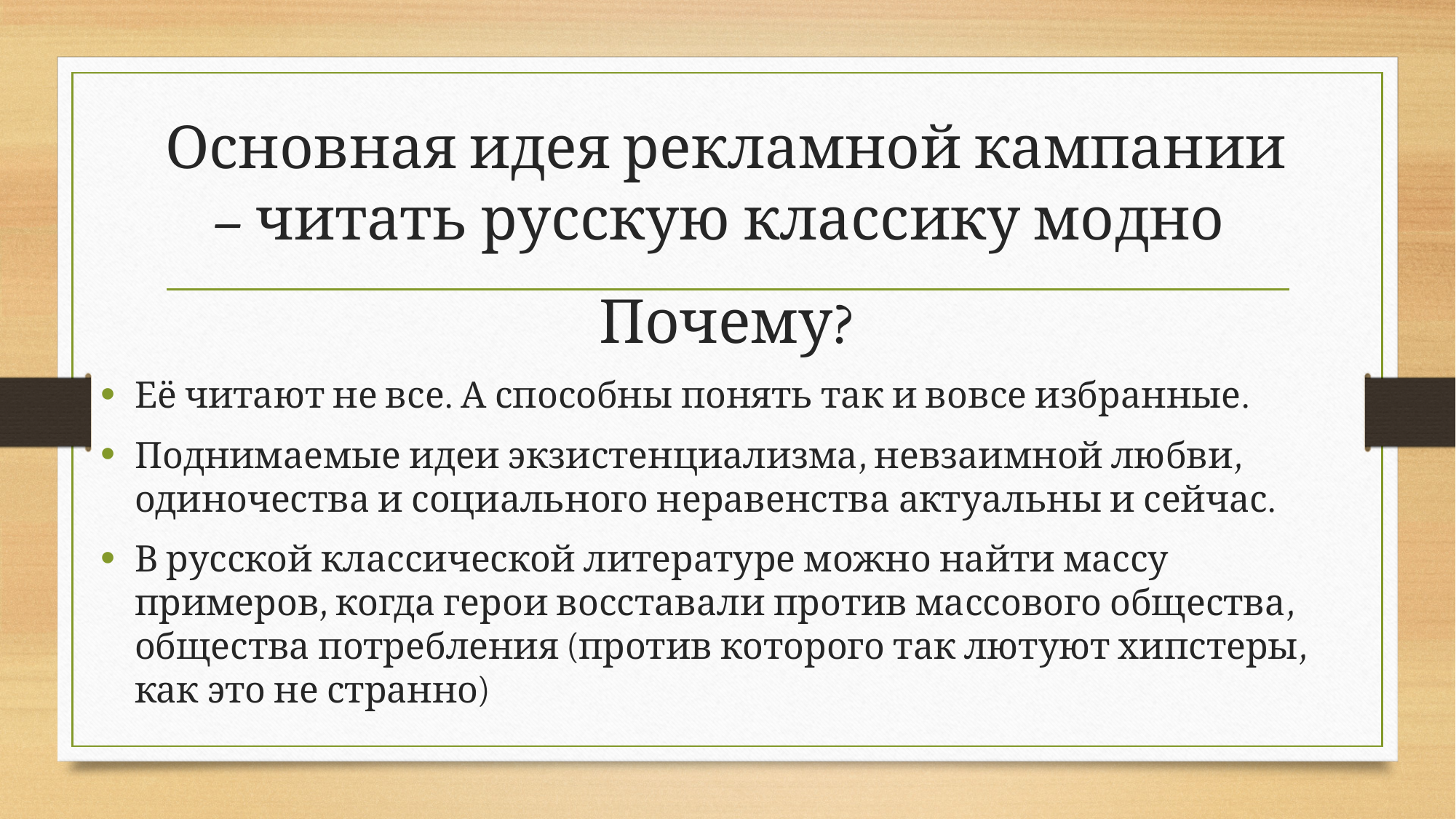

# Основная идея рекламной кампании – читать русскую классику модно
Почему?
Её читают не все. А способны понять так и вовсе избранные.
Поднимаемые идеи экзистенциализма, невзаимной любви, одиночества и социального неравенства актуальны и сейчас.
В русской классической литературе можно найти массу примеров, когда герои восставали против массового общества, общества потребления (против которого так лютуют хипстеры, как это не странно)